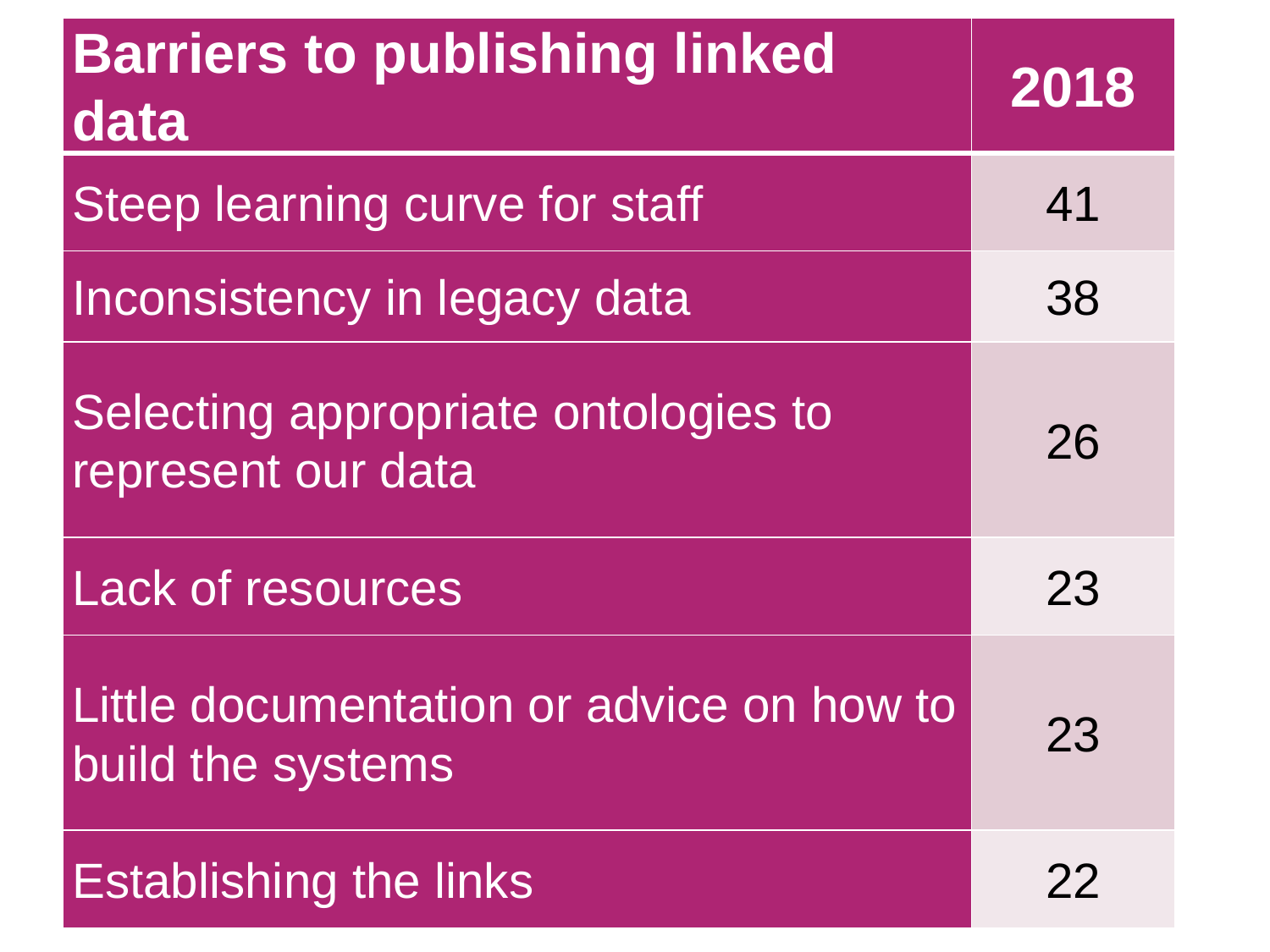

| Barriers to publishing linked data | 2018 |
| --- | --- |
| Steep learning curve for staff | 41 |
| Inconsistency in legacy data | 38 |
| Selecting appropriate ontologies to represent our data | 26 |
| Lack of resources | 23 |
| Little documentation or advice on how to build the systems | 23 |
| Establishing the links | 22 |